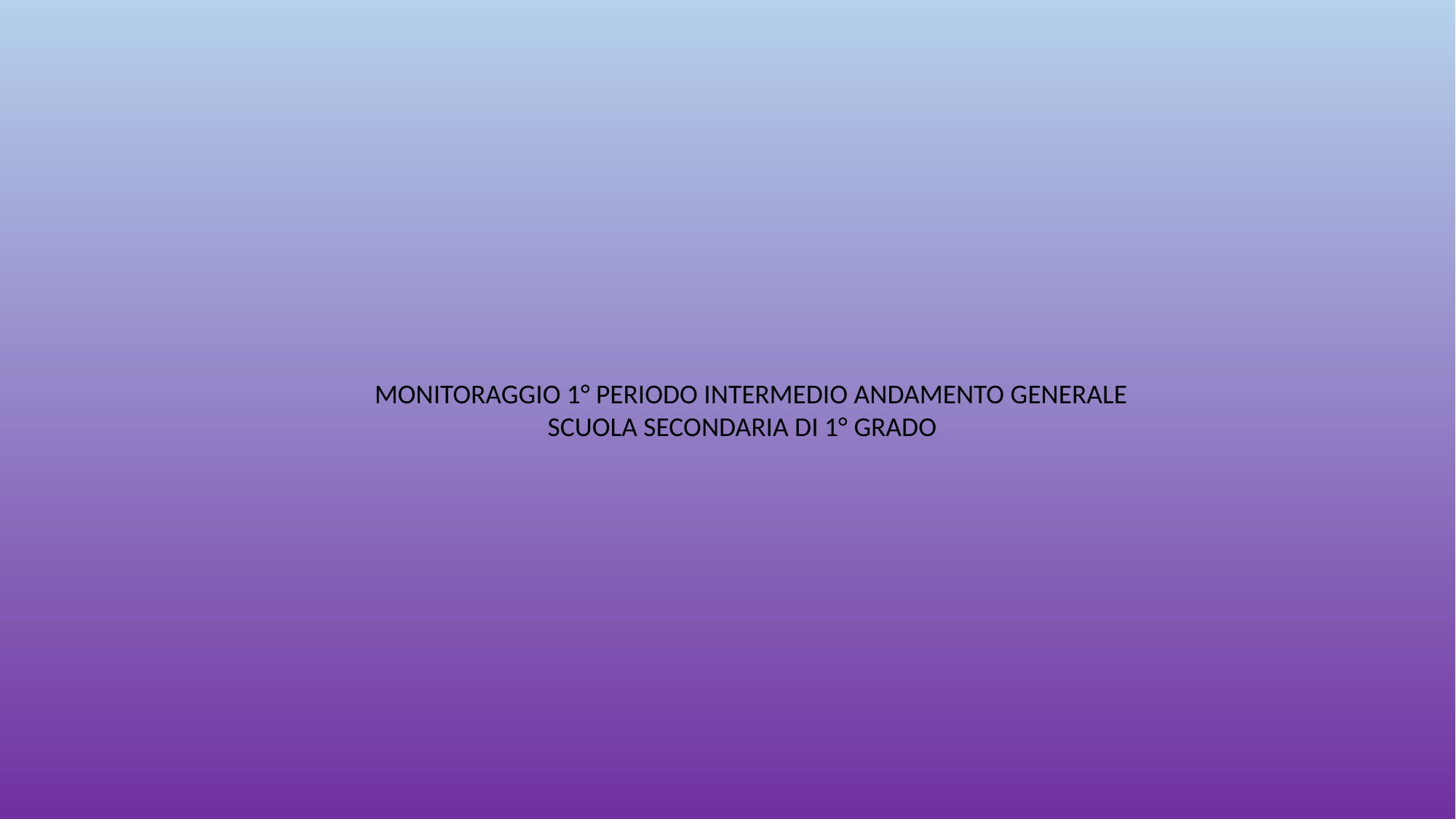

MONITORAGGIO 1° PERIODO INTERMEDIO ANDAMENTO GENERALE
                            SCUOLA SECONDARIA DI 1° GRADO